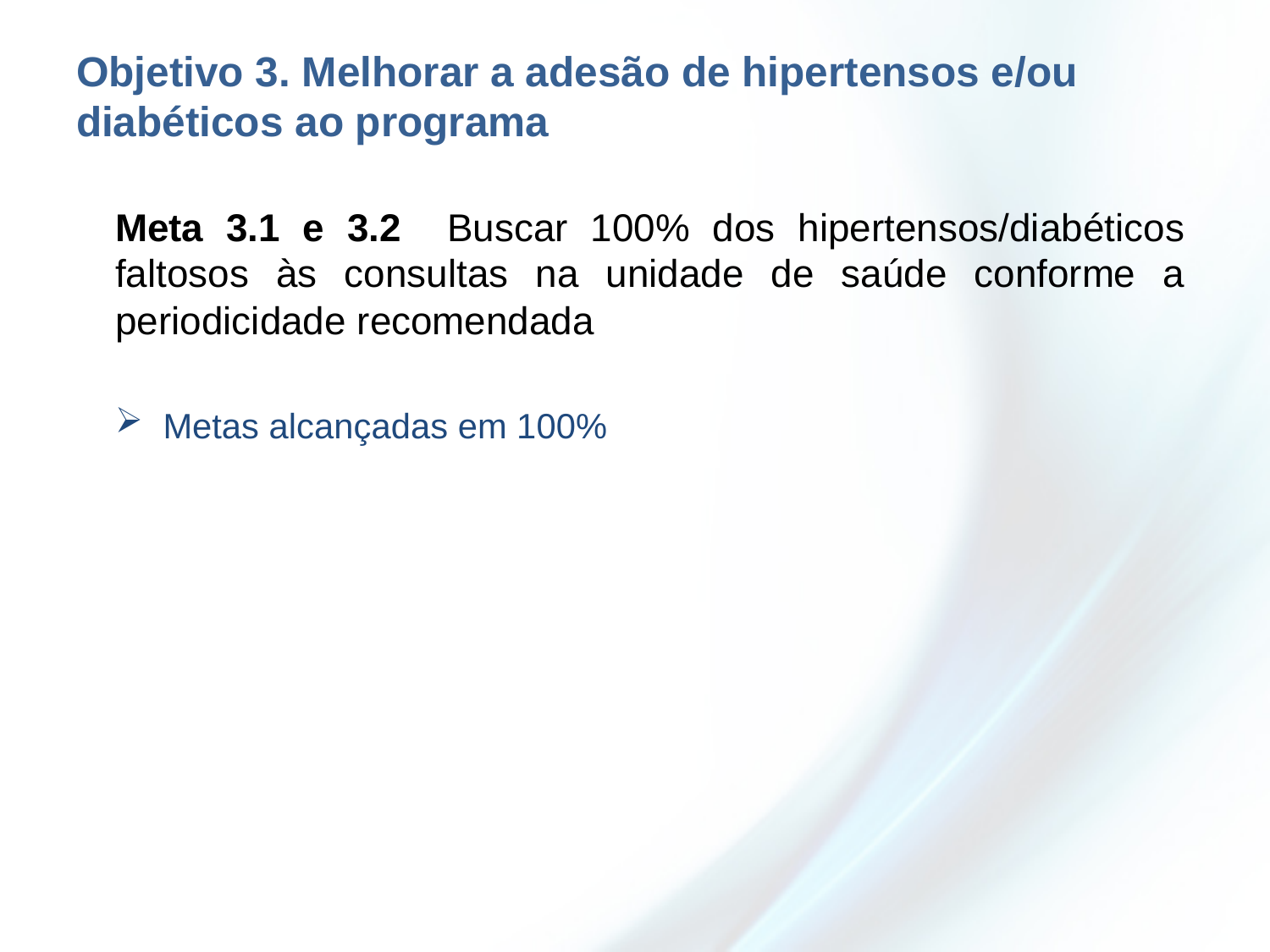

# Objetivo 3. Melhorar a adesão de hipertensos e/ou diabéticos ao programa
Meta 3.1 e 3.2  Buscar 100% dos hipertensos/diabéticos faltosos às consultas na unidade de saúde conforme a periodicidade recomendada

Metas alcançadas em 100%